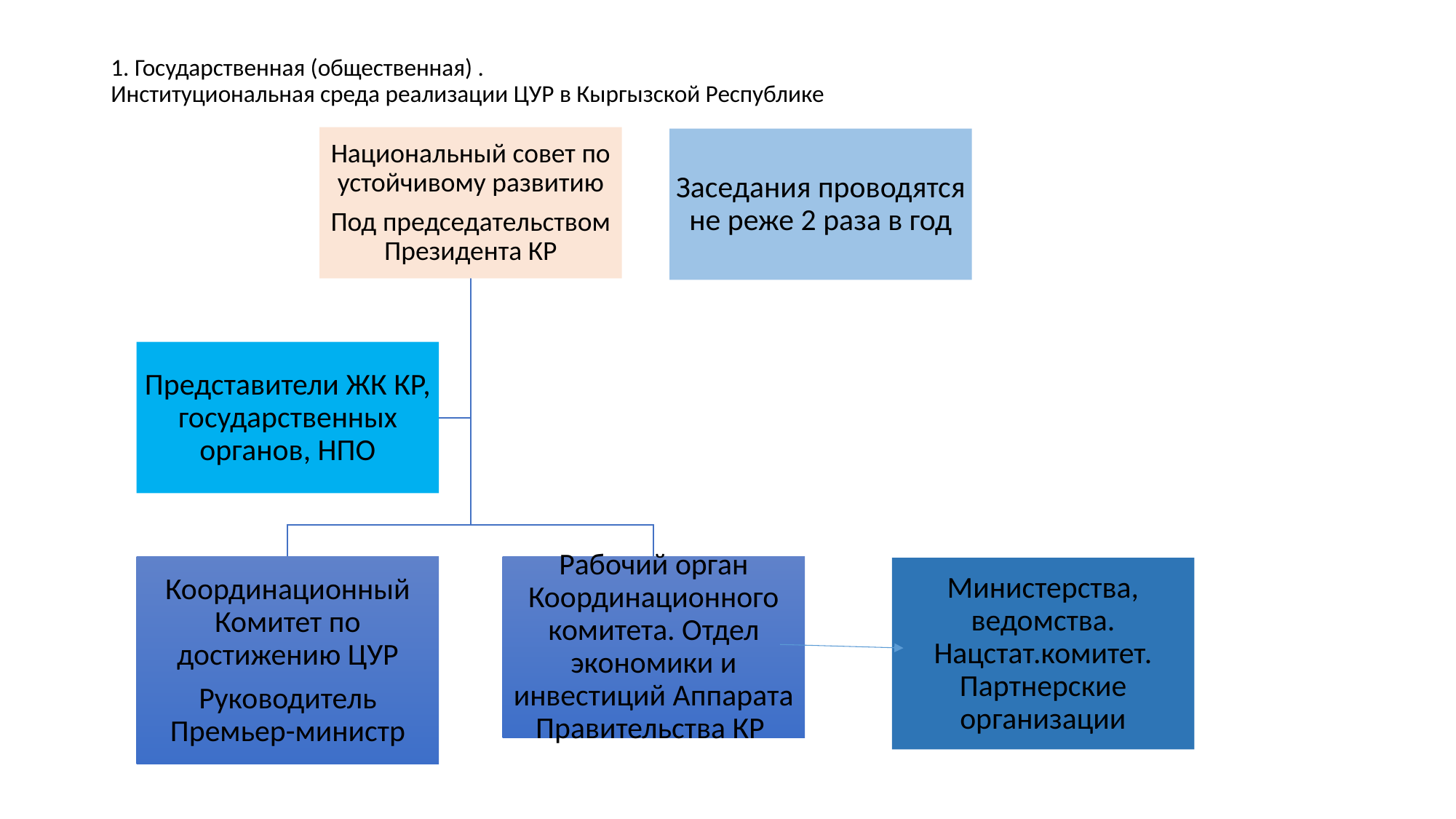

# 1. Государственная (общественная) . Институциональная среда реализации ЦУР в Кыргызской Республике
Национальный совет по устойчивому развитию
Под председательством Президента КР
Координационный Комитет по достижению ЦУР
Руководитель Премьер-министр
Рабочий орган Координационного комитета. Отдел экономики и инвестиций Аппарата Правительства КР
Представители ЖК КР, государственных органов, НПО
Министерства, ведомства. Нацстат.комитет. Партнерские организации
Заседания проводятся не реже 2 раза в год